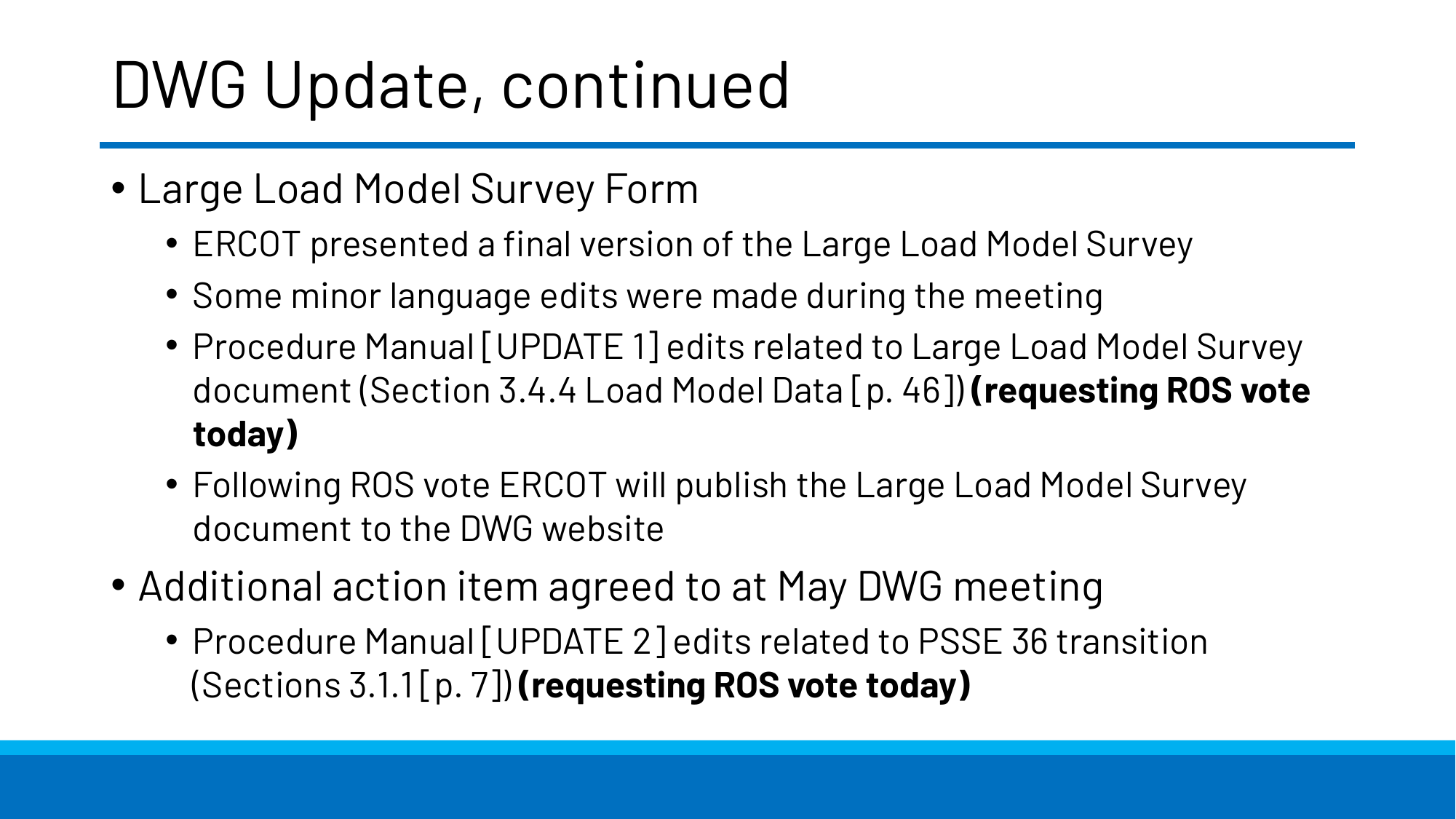

# DWG Update, continued
Large Load Model Survey Form
ERCOT presented a final version of the Large Load Model Survey
Some minor language edits were made during the meeting
Procedure Manual [UPDATE 1] edits related to Large Load Model Survey document (Section 3.4.4 Load Model Data [p. 46]) (requesting ROS vote today)
Following ROS vote ERCOT will publish the Large Load Model Survey document to the DWG website
Additional action item agreed to at May DWG meeting
Procedure Manual [UPDATE 2] edits related to PSSE 36 transition (Sections 3.1.1 [p. 7]) (requesting ROS vote today)